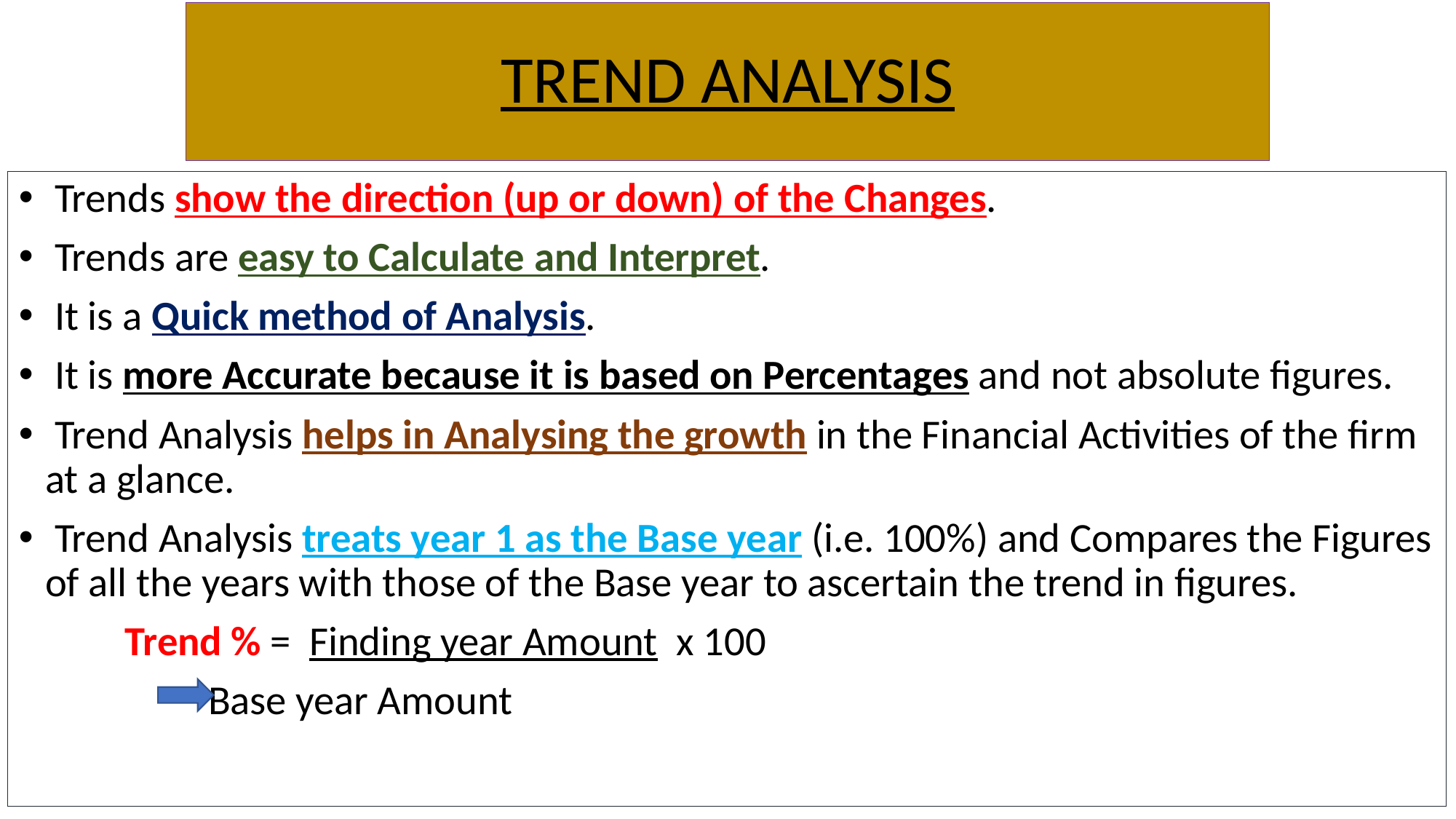

# TREND ANALYSIS
 Trends show the direction (up or down) of the Changes.
 Trends are easy to Calculate and Interpret.
 It is a Quick method of Analysis.
 It is more Accurate because it is based on Percentages and not absolute figures.
 Trend Analysis helps in Analysing the growth in the Financial Activities of the firm at a glance.
 Trend Analysis treats year 1 as the Base year (i.e. 100%) and Compares the Figures of all the years with those of the Base year to ascertain the trend in figures.
		Trend % =  Finding year Amount  x 100
			         Base year Amount